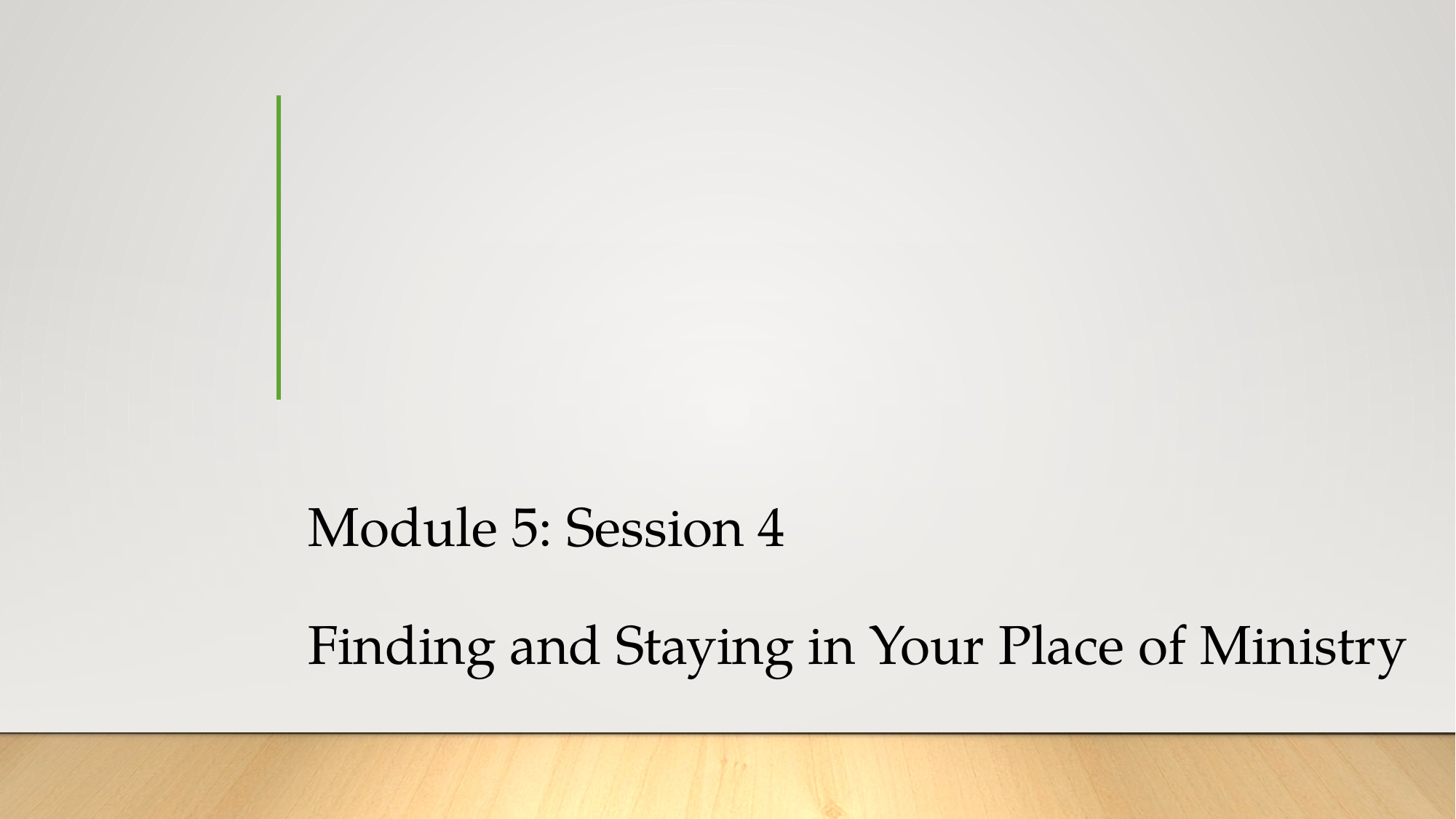

# Module 5: Session 4 Finding and Staying in Your Place of Ministry